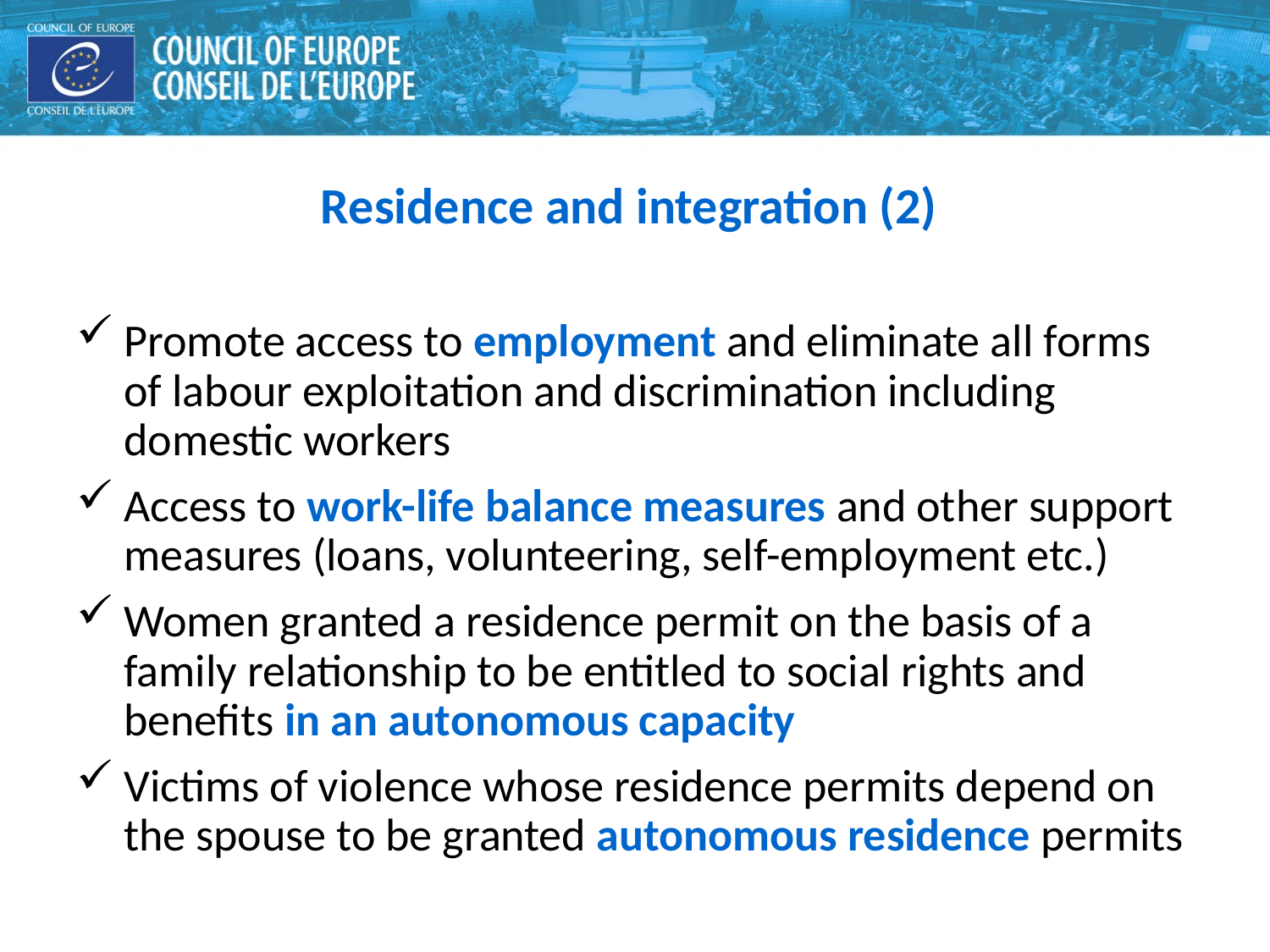

Residence and integration (2)

Promote access to employment and eliminate all forms of labour exploitation and discrimination including domestic workers
Access to work-life balance measures and other support measures (loans, volunteering, self-employment etc.)
Women granted a residence permit on the basis of a family relationship to be entitled to social rights and benefits in an autonomous capacity
Victims of violence whose residence permits depend on the spouse to be granted autonomous residence permits